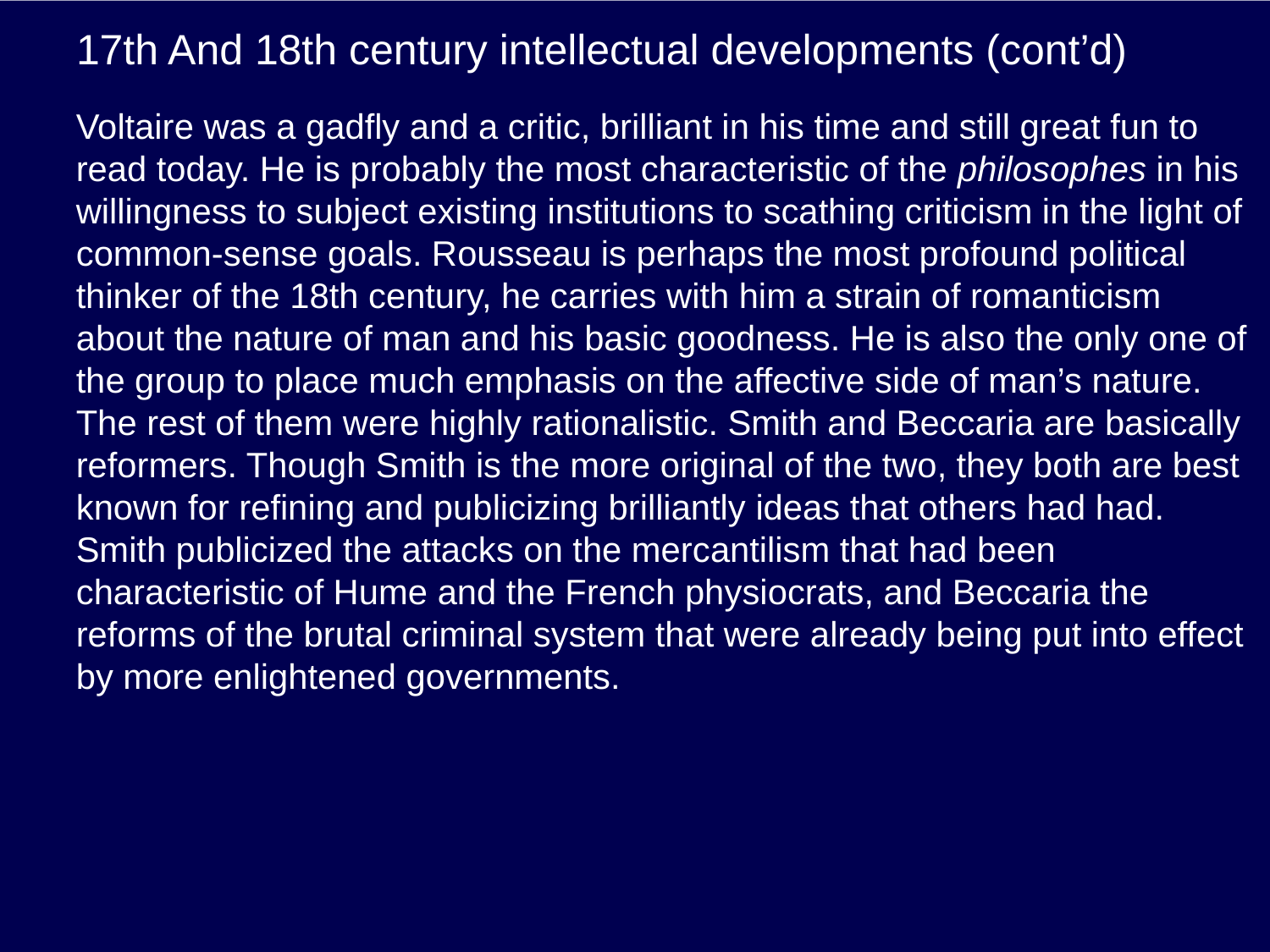

# 17th And 18th century intellectual developments (cont’d)
Voltaire was a gadfly and a critic, brilliant in his time and still great fun to read today. He is probably the most characteristic of the philosophes in his willingness to subject existing institutions to scathing criticism in the light of common-sense goals. Rousseau is perhaps the most profound political thinker of the 18th century, he carries with him a strain of romanticism about the nature of man and his basic goodness. He is also the only one of the group to place much emphasis on the affective side of man’s nature. The rest of them were highly rationalistic. Smith and Beccaria are basically reformers. Though Smith is the more original of the two, they both are best known for refining and publicizing brilliantly ideas that others had had. Smith publicized the attacks on the mercantilism that had been characteristic of Hume and the French physiocrats, and Beccaria the reforms of the brutal criminal system that were already being put into effect by more enlightened governments.